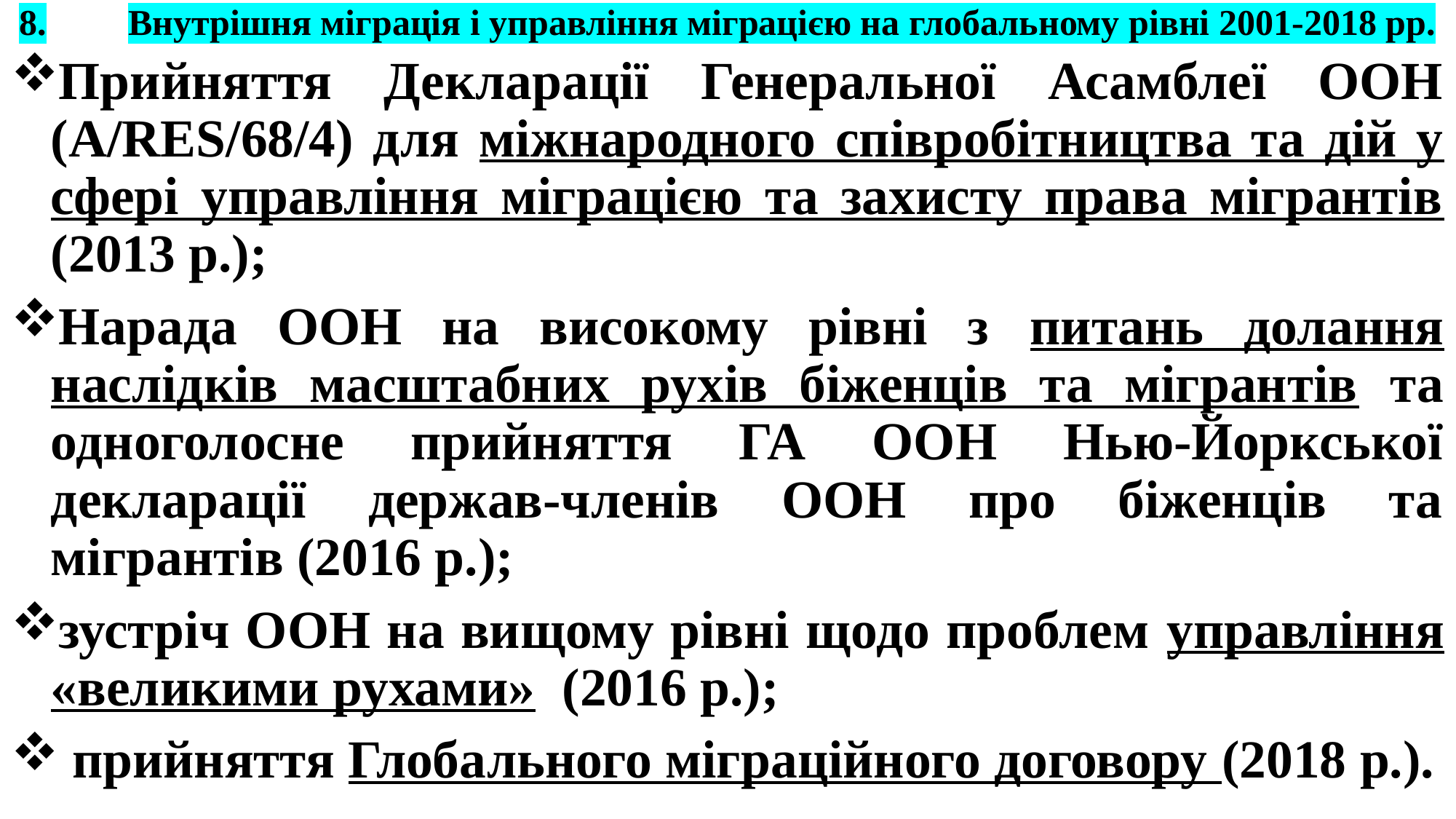

# 8.	Внутрішня міграція і управління міграцією на глобальному рівні 2001-2018 рр.
Прийняття Декларації Генеральної Асамблеї ООН (A/RES/68/4) для міжнародного співробітництва та дій у сфері управління міграцією та захисту права мігрантів (2013 р.);
Нарада ООН на високому рівні з питань долання наслідків масштабних рухів біженців та мігрантів та одноголосне прийняття ГА ООН Нью-Йоркської декларації держав-членів ООН про біженців та мігрантів (2016 р.);
зустріч ООН на вищому рівні щодо проблем управління «великими рухами»  (2016 р.);
 прийняття Глобального міграційного договору (2018 р.).